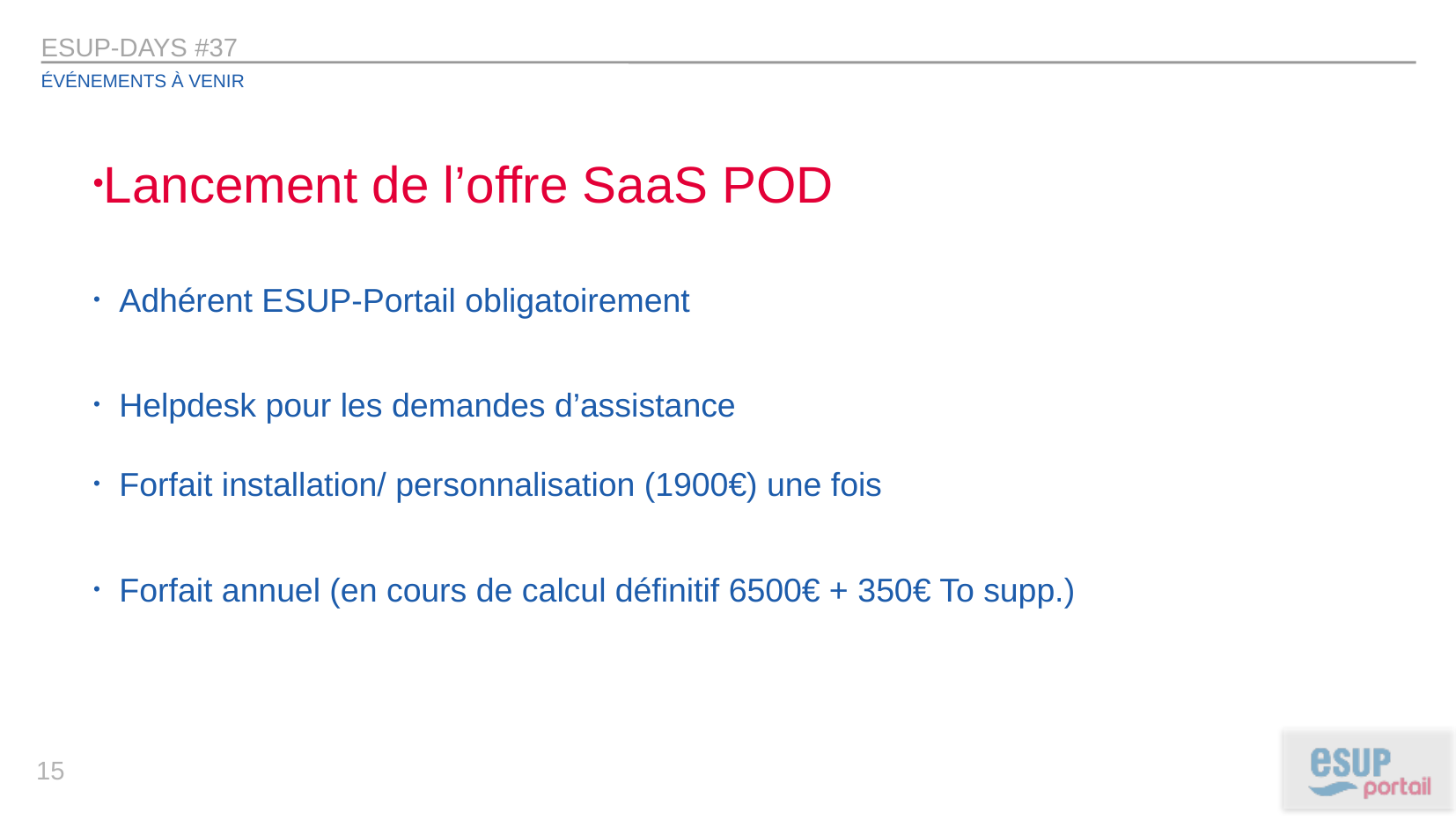

ESUP-Days #37
Événements à venir
Lancement de l’offre SaaS POD

Adhérent ESUP-Portail obligatoirement

Helpdesk pour les demandes d’assistance

Forfait installation/ personnalisation (1900€) une fois

Forfait annuel (en cours de calcul définitif 6500€ + 350€ To supp.)